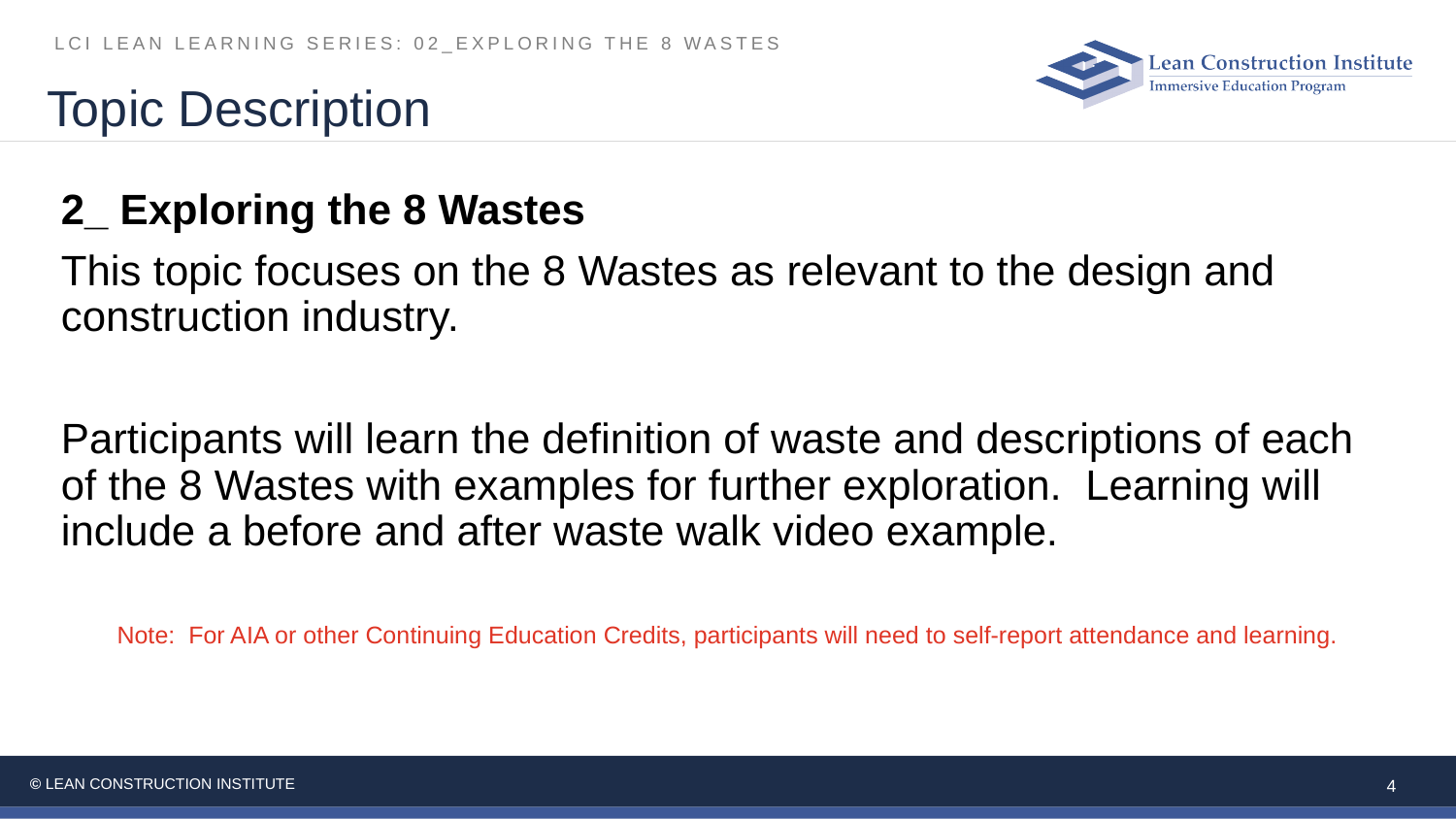

# Topic Description
2_ Exploring the 8 Wastes
This topic focuses on the 8 Wastes as relevant to the design and construction industry.

Participants will learn the definition of waste and descriptions of each of the 8 Wastes with examples for further exploration.  Learning will include a before and after waste walk video example.

Note:  For AIA or other Continuing Education Credits, participants will need to self-report attendance and learning.
4